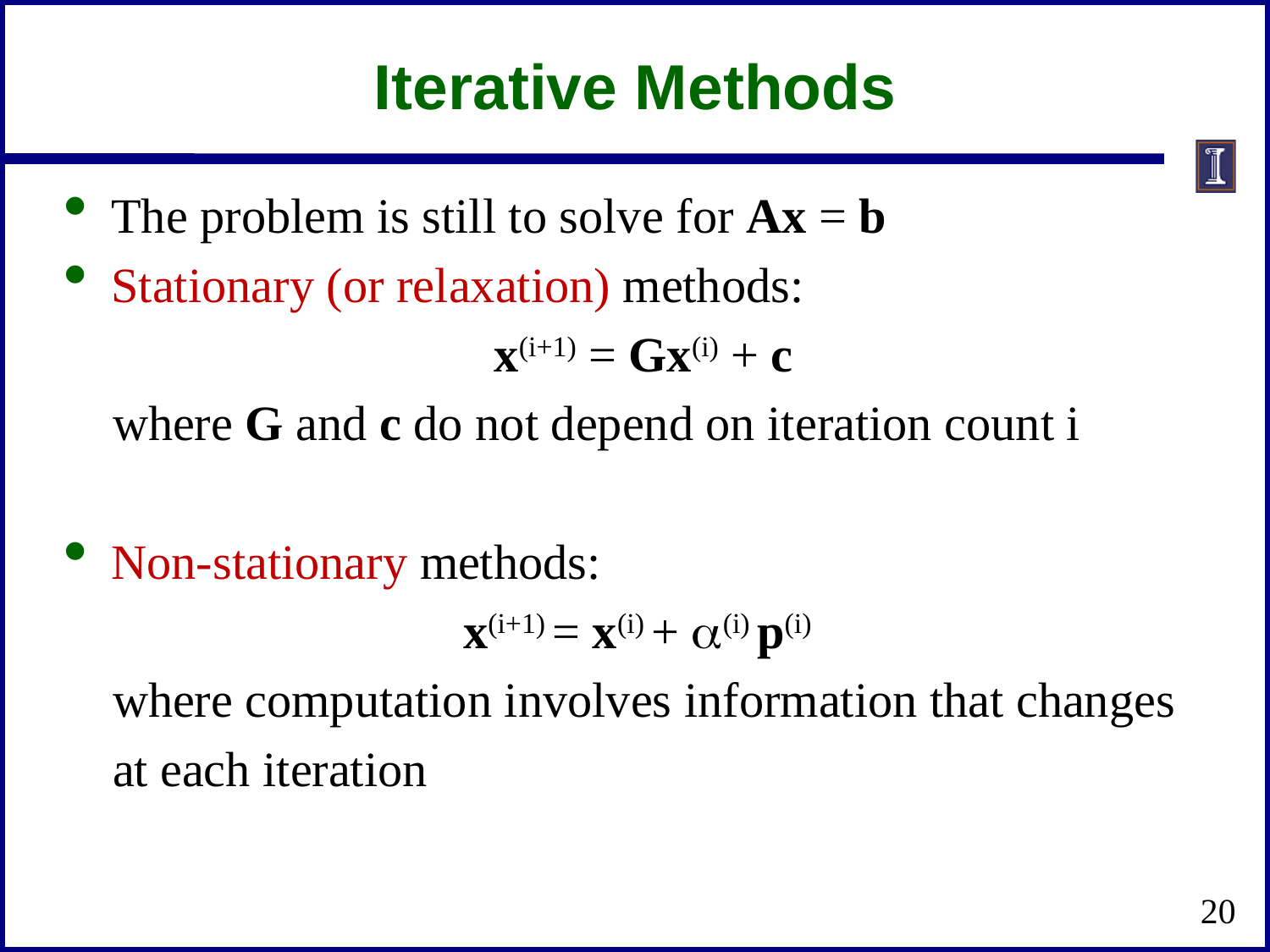

# Iterative Methods
The problem is still to solve for Ax = b
Stationary (or relaxation) methods:
x(i+1) = Gx(i) + c
    where G and c do not depend on iteration count i

Non-stationary methods:
x(i+1) = x(i) + α(i) p(i)
    where computation involves information that changes
    at each iteration

20